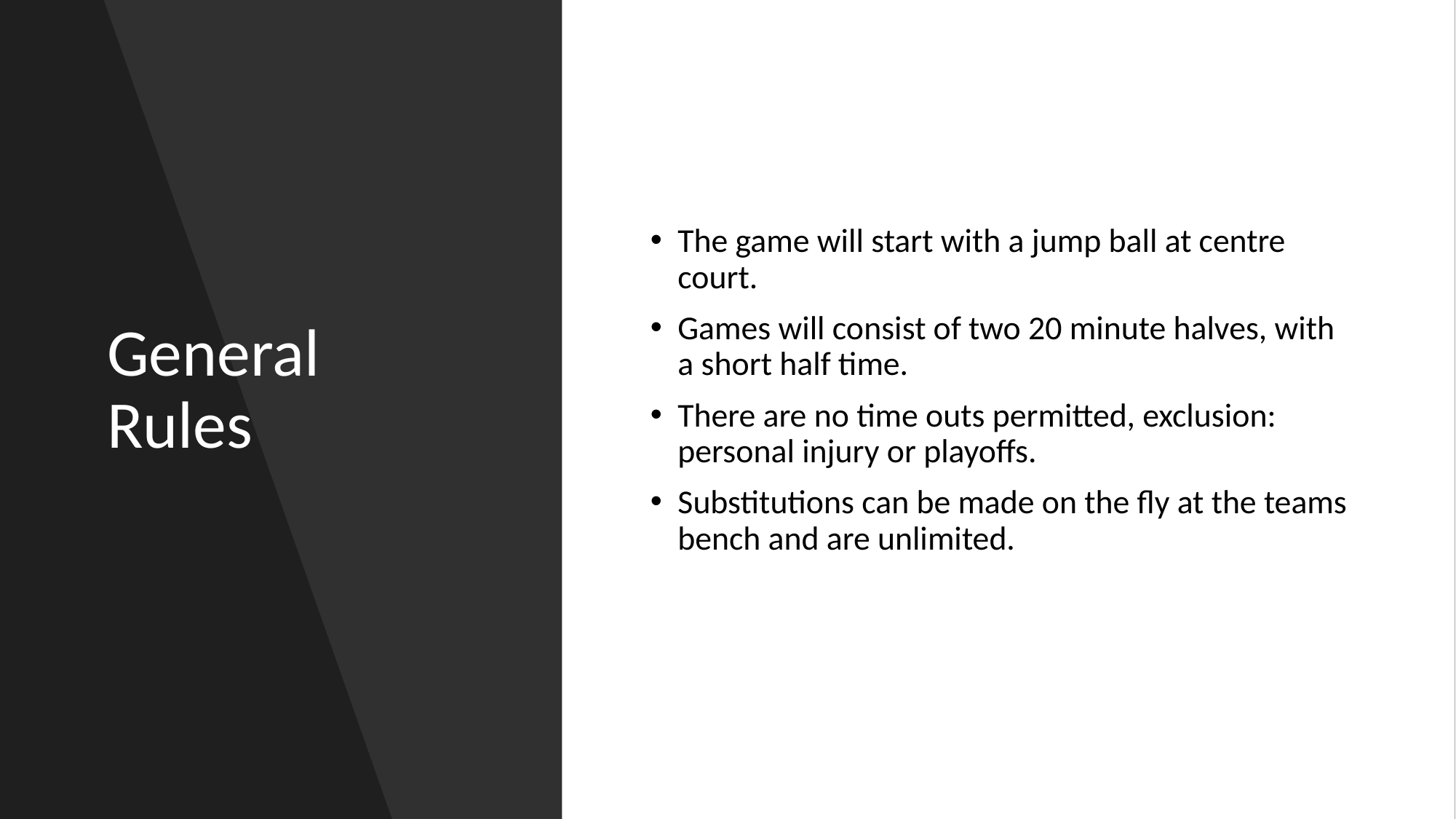

# General Rules
The game will start with a jump ball at centre court.
Games will consist of two 20 minute halves, with a short half time.
There are no time outs permitted, exclusion: personal injury or playoffs.
Substitutions can be made on the fly at the teams bench and are unlimited.